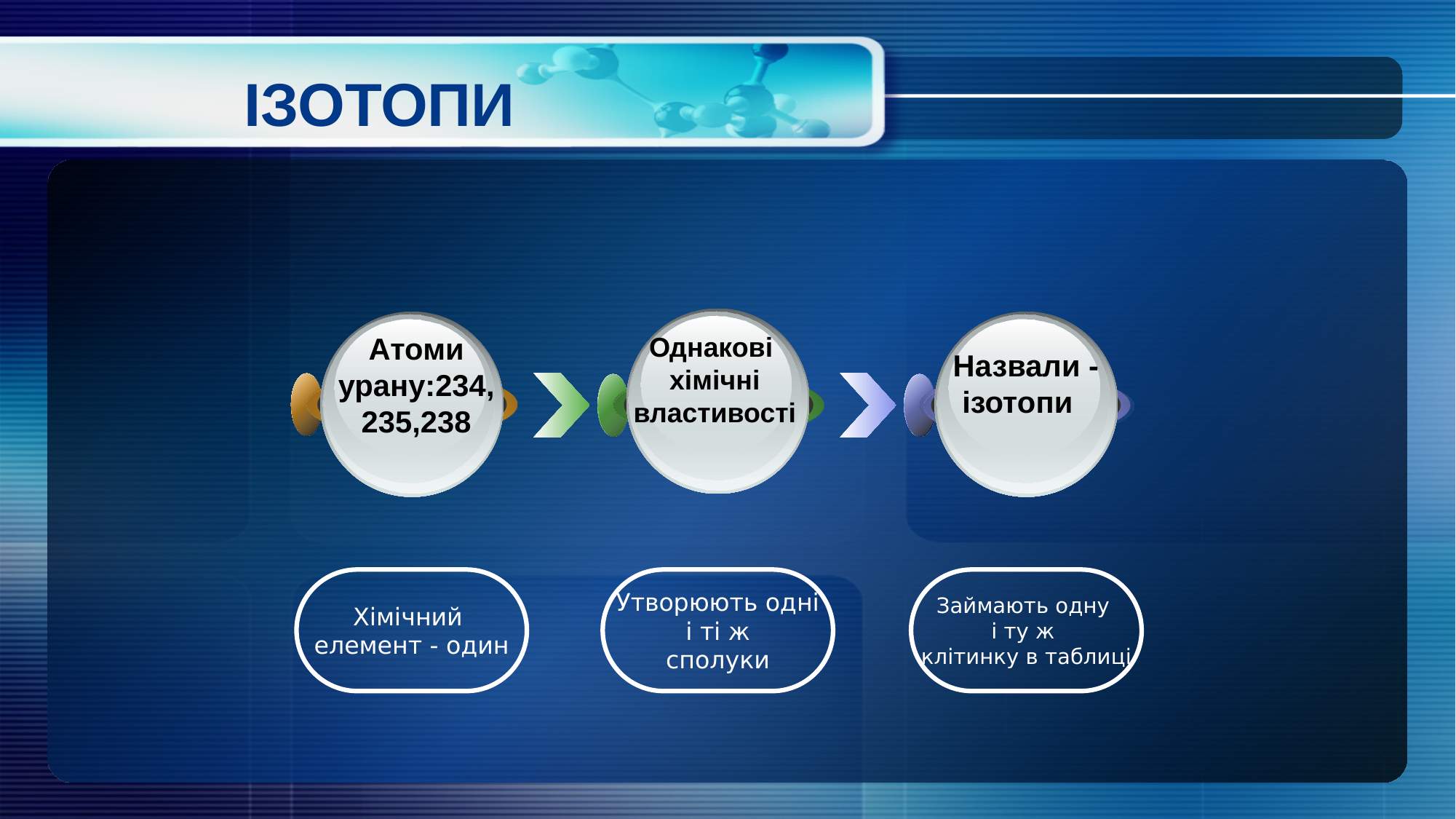

# ІЗОТОПИ

Атоми урану:234,
235,238
Однакові
хімічні властивості
  Назвали - ізотопи

Хімічний
елемент - один
Утворюють одні
 і ті ж
сполуки
Займають одну
і ту ж
клітинку в таблиці